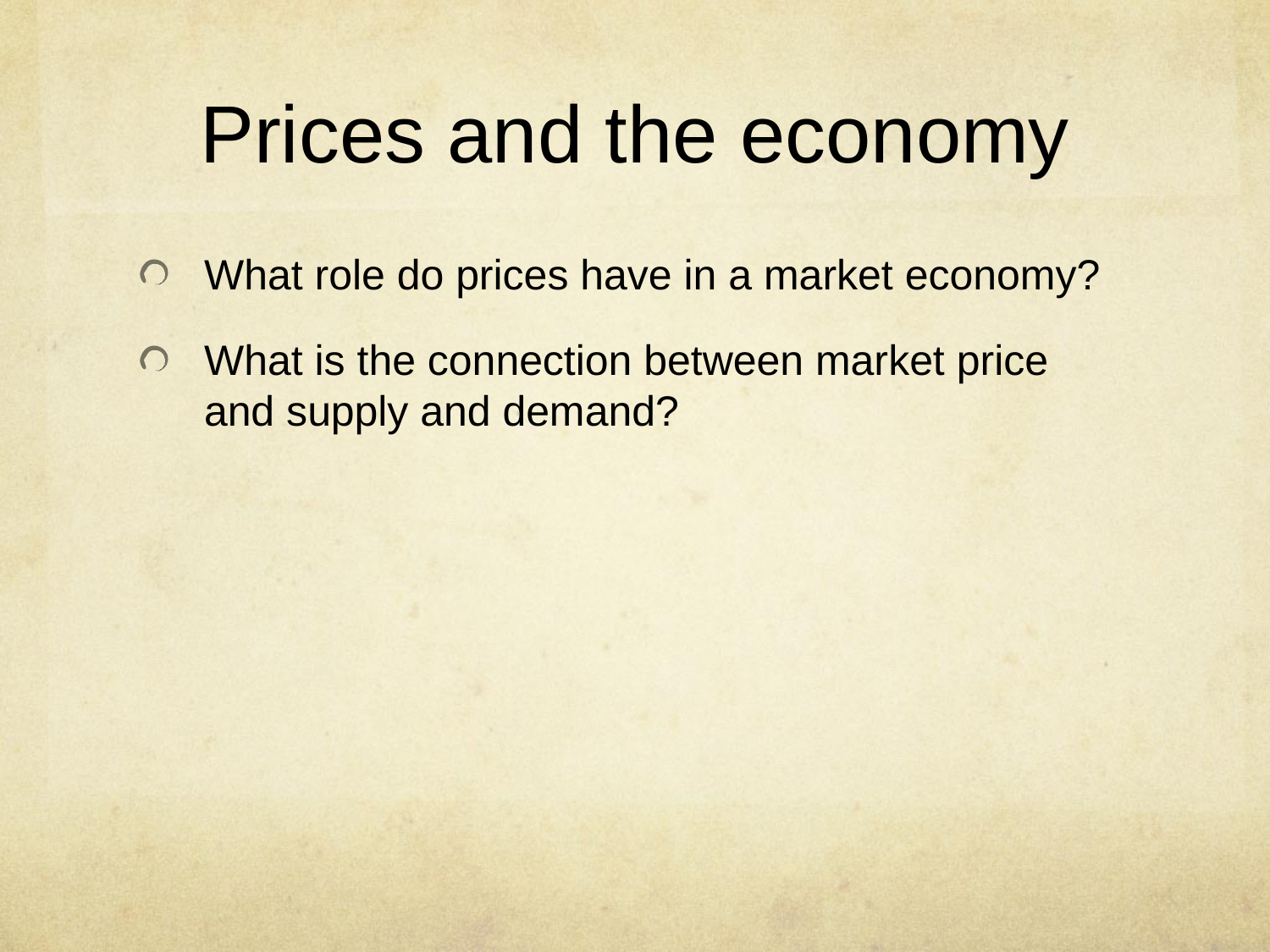

# Prices and the economy
What role do prices have in a market economy?
What is the connection between market price and supply and demand?